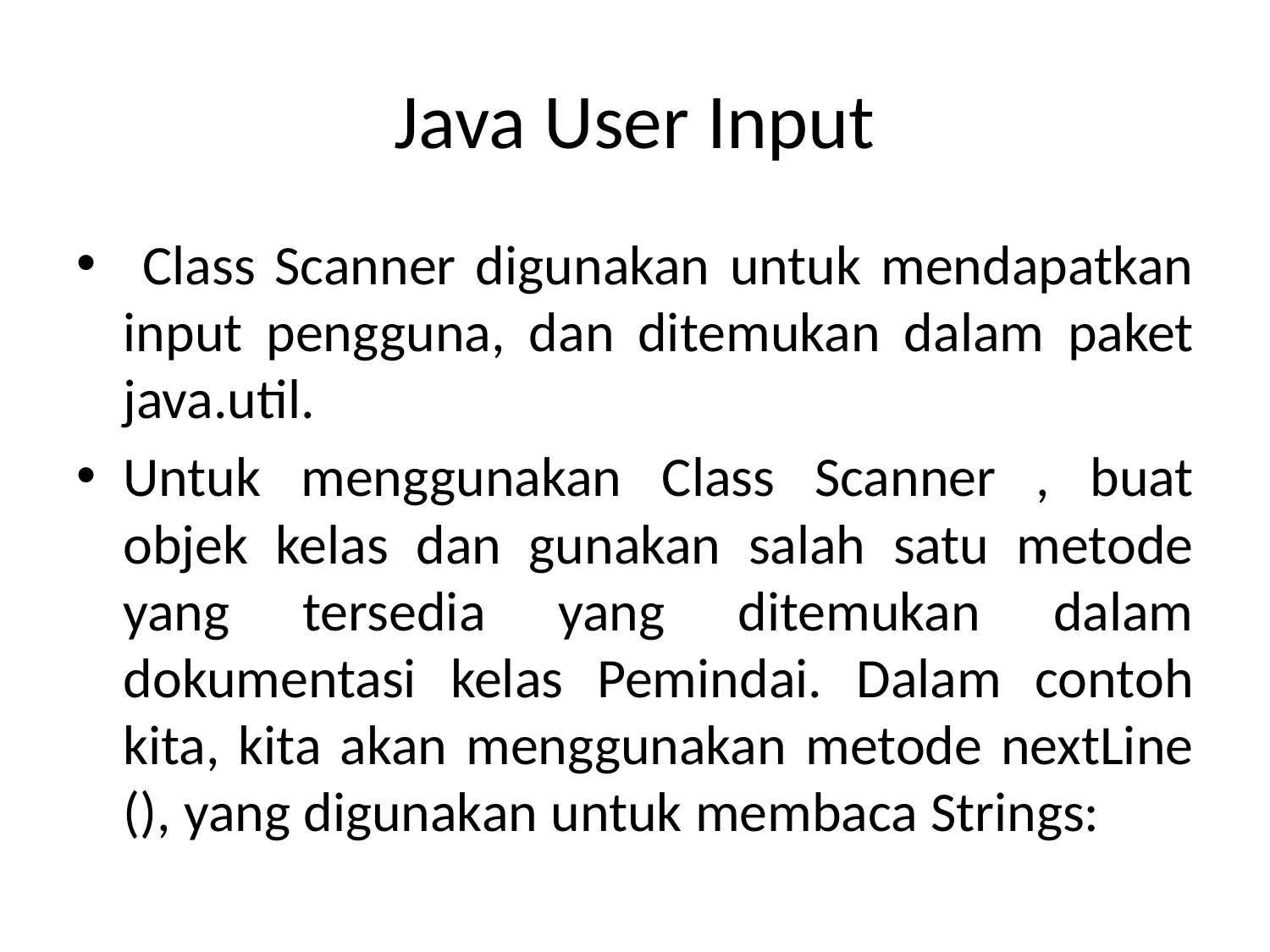

# Java User Input
 Class Scanner digunakan untuk mendapatkan input pengguna, dan ditemukan dalam paket java.util.
Untuk menggunakan Class Scanner , buat objek kelas dan gunakan salah satu metode yang tersedia yang ditemukan dalam dokumentasi kelas Pemindai. Dalam contoh kita, kita akan menggunakan metode nextLine (), yang digunakan untuk membaca Strings: